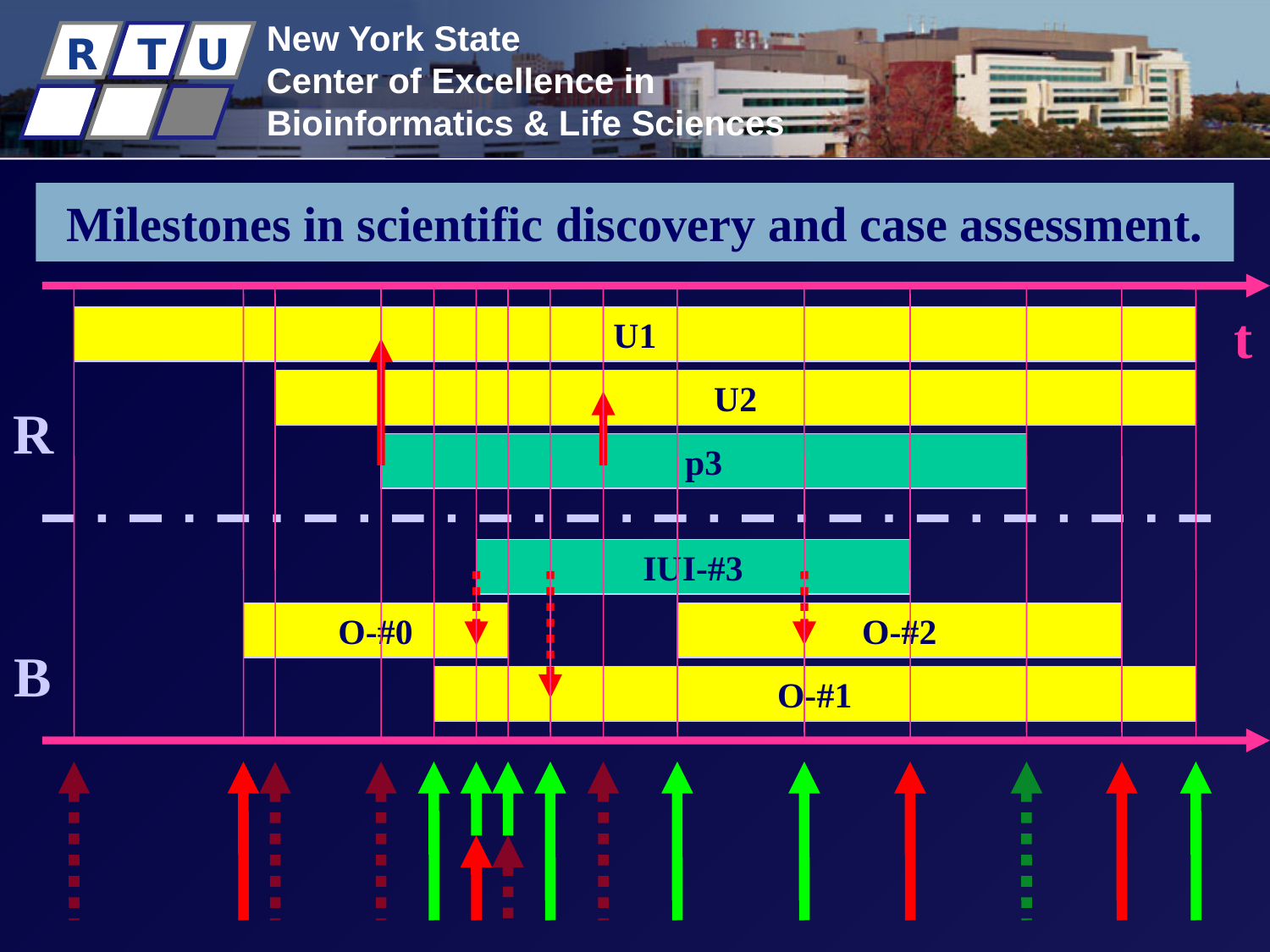

# Milestones in scientific discovery and case assessment.

t
U1

U2
R

p3

IUI-#3

O-#0
O-#2
B
O-#1